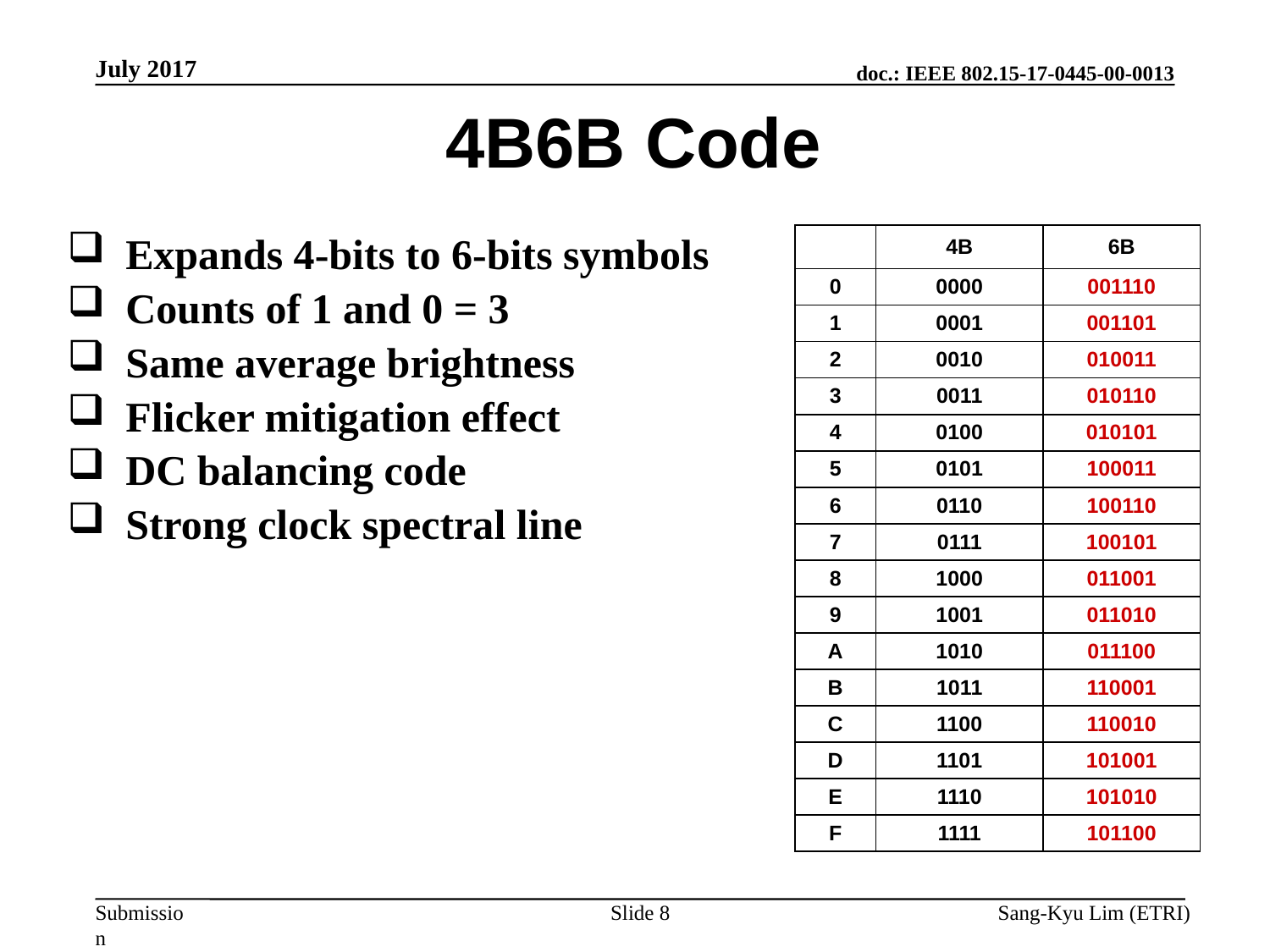

July 2017
4B6B Code
|  | 4B | 6B |
| --- | --- | --- |
| 0 | 0000 | 001110 |
| 1 | 0001 | 001101 |
| 2 | 0010 | 010011 |
| 3 | 0011 | 010110 |
| 4 | 0100 | 010101 |
| 5 | 0101 | 100011 |
| 6 | 0110 | 100110 |
| 7 | 0111 | 100101 |
| 8 | 1000 | 011001 |
| 9 | 1001 | 011010 |
| A | 1010 | 011100 |
| B | 1011 | 110001 |
| C | 1100 | 110010 |
| D | 1101 | 101001 |
| E | 1110 | 101010 |
| F | 1111 | 101100 |
 Expands 4-bits to 6-bits symbols
 Counts of 1 and 0 = 3
 Same average brightness
 Flicker mitigation effect
 DC balancing code
 Strong clock spectral line
Slide 8
Sang-Kyu Lim (ETRI)